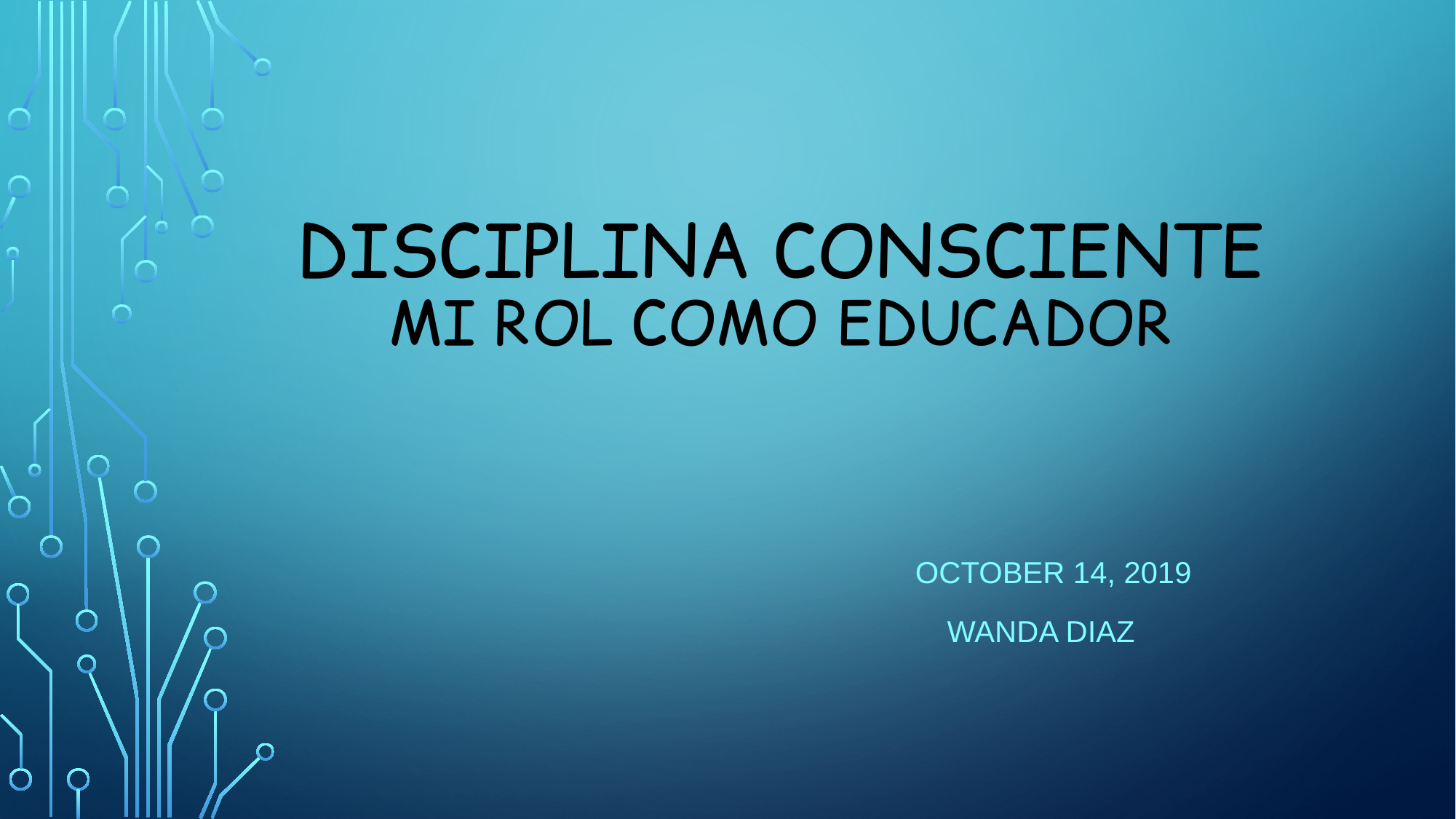

# Disciplina Consciente Mi rol como educador

                                                                                       October 14, 2019
                                                                                            Wanda Diaz